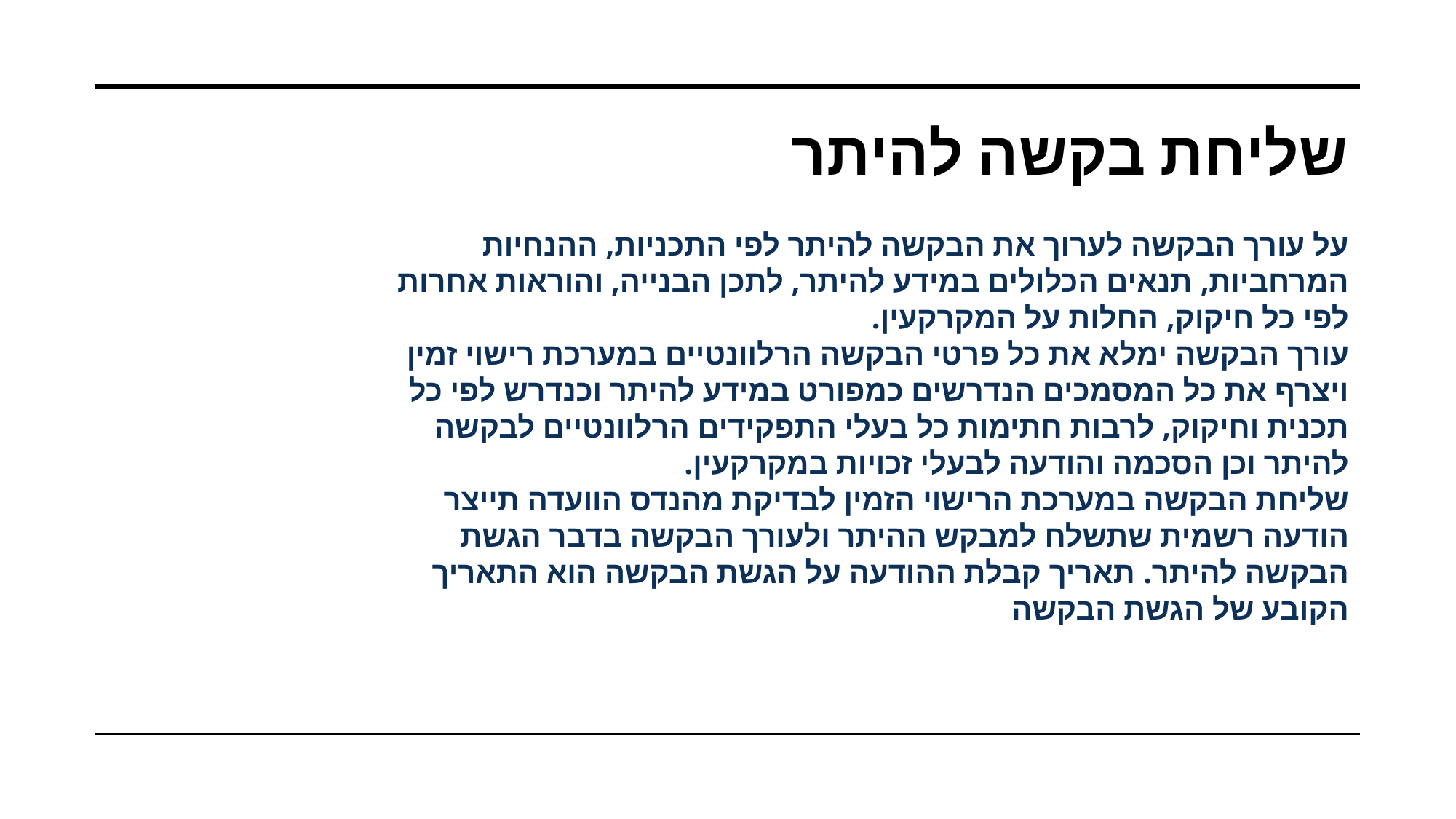

# שליחת בקשה להיתר
על עורך הבקשה לערוך את הבקשה להיתר לפי התכניות, ההנחיות המרחביות, תנאים הכלולים במידע להיתר, לתכן הבנייה, והוראות אחרות לפי כל חיקוק, החלות על המקרקעין.
עורך הבקשה ימלא את כל פרטי הבקשה הרלוונטיים במערכת רישוי זמין ויצרף את כל המסמכים הנדרשים כמפורט במידע להיתר וכנדרש לפי כל תכנית וחיקוק, לרבות חתימות כל בעלי התפקידים הרלוונטיים לבקשה להיתר וכן הסכמה והודעה לבעלי זכויות במקרקעין.
שליחת הבקשה במערכת הרישוי הזמין לבדיקת מהנדס הוועדה תייצר הודעה רשמית שתשלח למבקש ההיתר ולעורך הבקשה בדבר הגשת הבקשה להיתר. תאריך קבלת ההודעה על הגשת הבקשה הוא התאריך הקובע של הגשת הבקשה